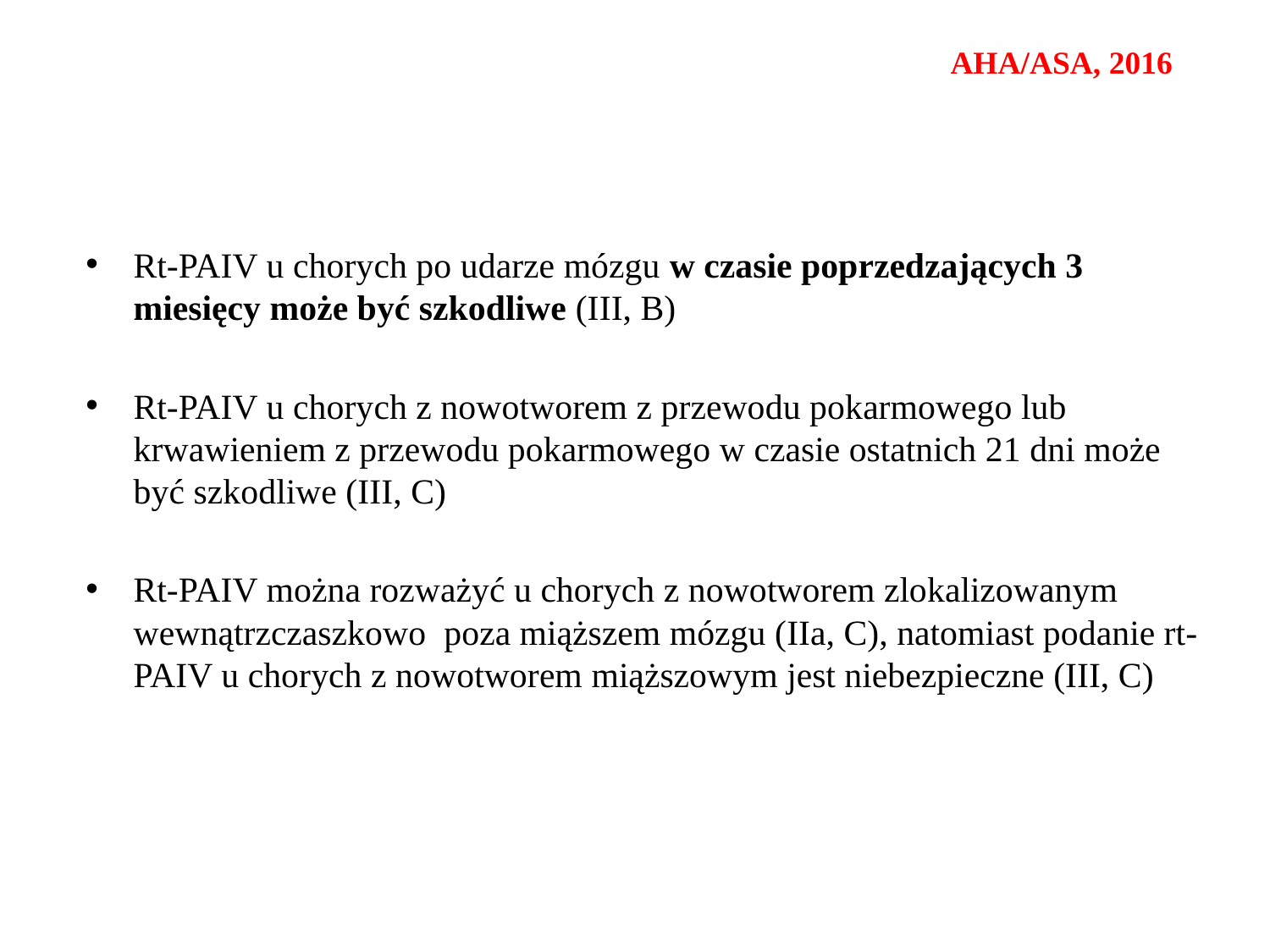

AHA/ASA, 2016
Rt-PAIV u chorych po udarze mózgu w czasie poprzedzających 3 miesięcy może być szkodliwe (III, B)

Rt-PAIV u chorych z nowotworem z przewodu pokarmowego lub krwawieniem z przewodu pokarmowego w czasie ostatnich 21 dni może być szkodliwe (III, C)

Rt-PAIV można rozważyć u chorych z nowotworem zlokalizowanym wewnątrzczaszkowo  poza miąższem mózgu (IIa, C), natomiast podanie rt-PAIV u chorych z nowotworem miąższowym jest niebezpieczne (III, C)